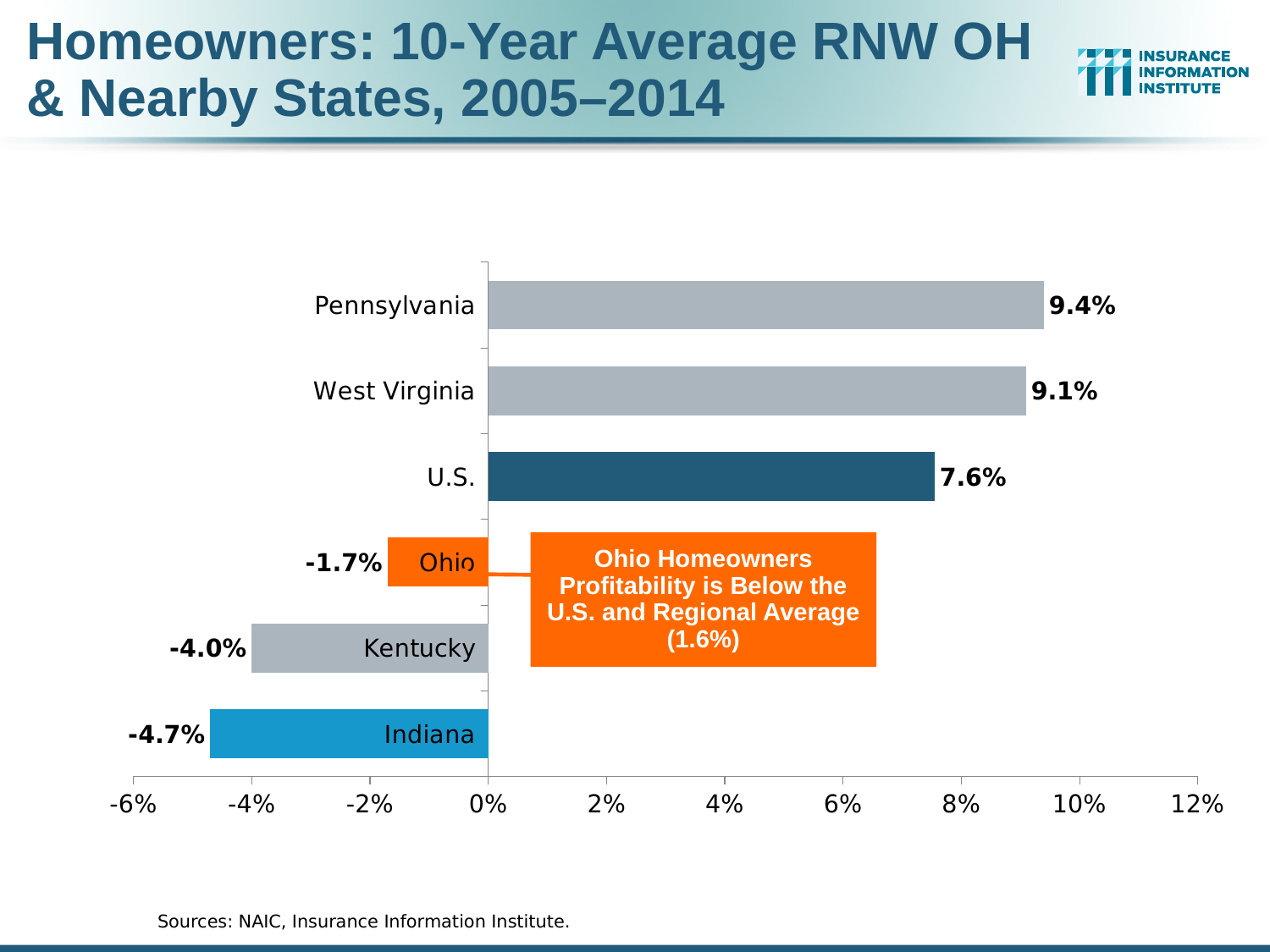

# Homeowners: 10-Year Average RNW OH & Nearby States, 2005–2014

### Chart

| Category | Series 1 |
|---|---|
| Indiana | -0.047 |
| Kentucky | -0.04 |
| Ohio | -0.017 |
| U.S. | 0.0755 |
| West Virginia | 0.091 |
| Pennsylvania | 0.094 |
Ohio Homeowners Profitability is Below the U.S. and Regional Average (1.6%)
Sources: NAIC, Insurance Information Institute.